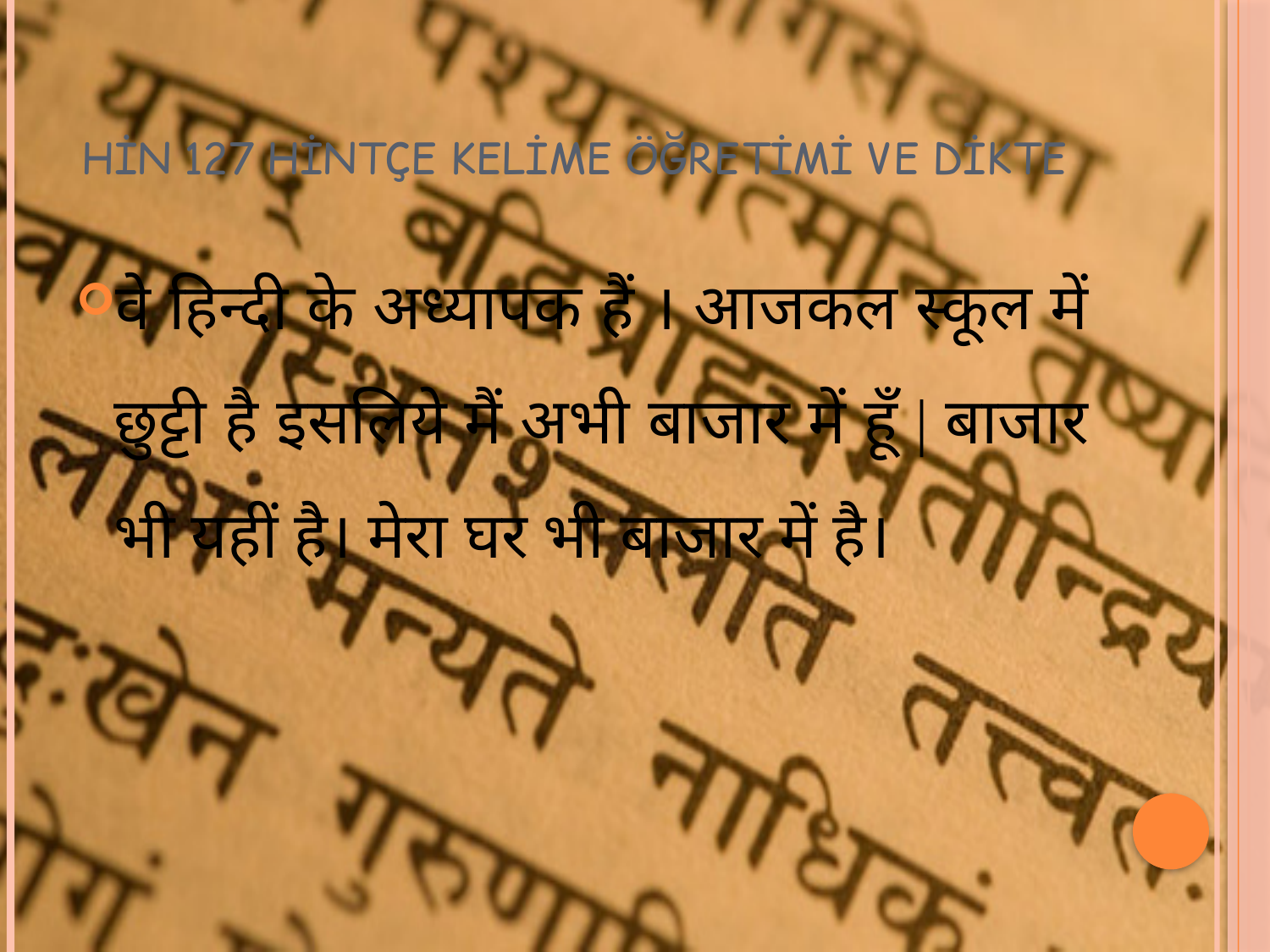

# HİN 127 HİNTÇE KELİME ÖĞRETİMİ VE DİKTE
वे हिन्दी के अध्यापक हैं । आजकल स्कूल में छुट्टी है इसलिये मैं अभी बाजार में हूँ | बाजार भी यहीं है। मेरा घर भी बाजार में है।